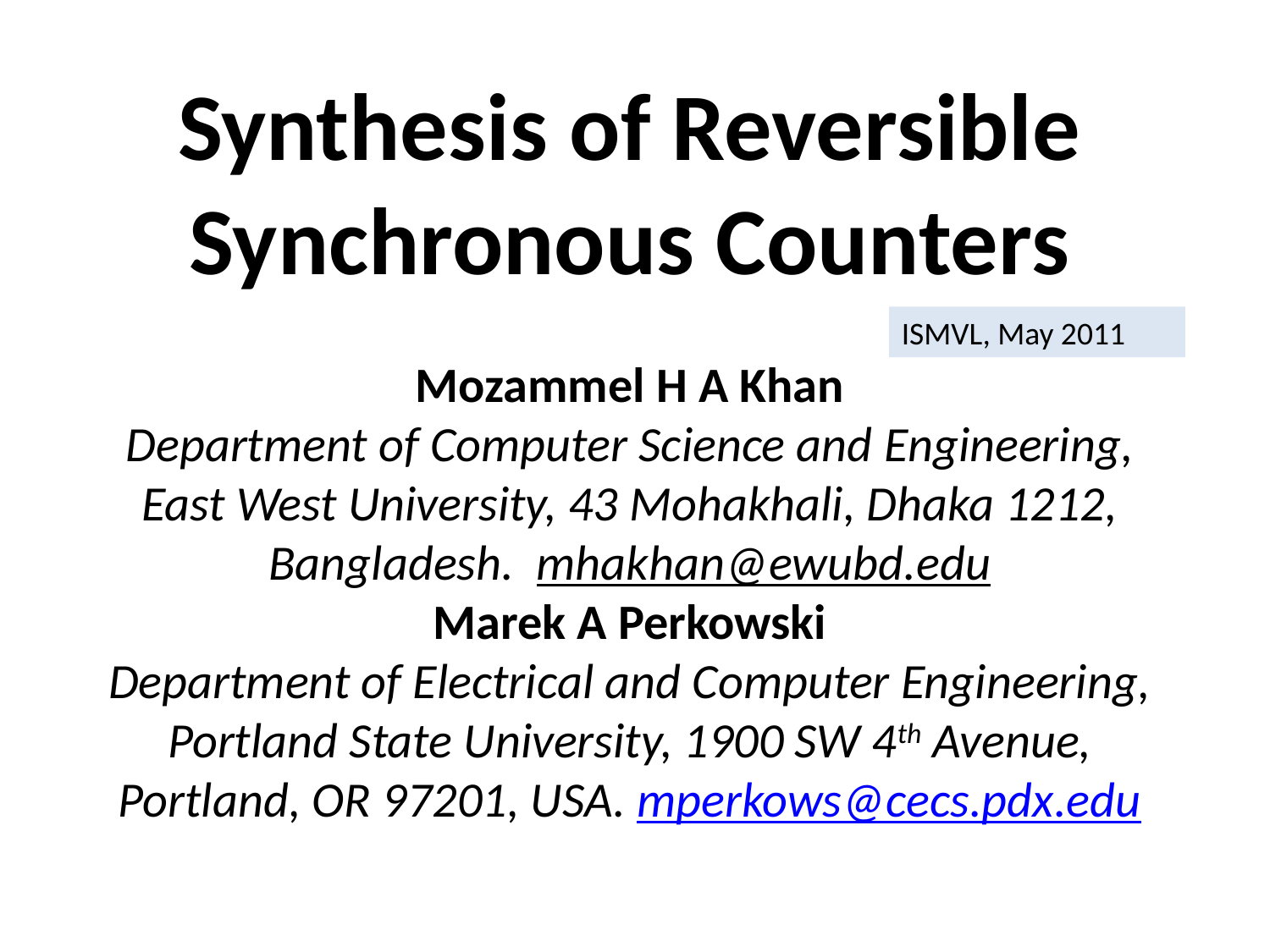

# Synthesis of Reversible Synchronous Counters   Mozammel H A Khan Department of Computer Science and Engineering, East West University, 43 Mohakhali, Dhaka 1212, Bangladesh.  mhakhan@ewubd.edu Marek A Perkowski Department of Electrical and Computer Engineering, Portland State University, 1900 SW 4th Avenue, Portland, OR 97201, USA. mperkows@cecs.pdx.edu
ISMVL, May 2011